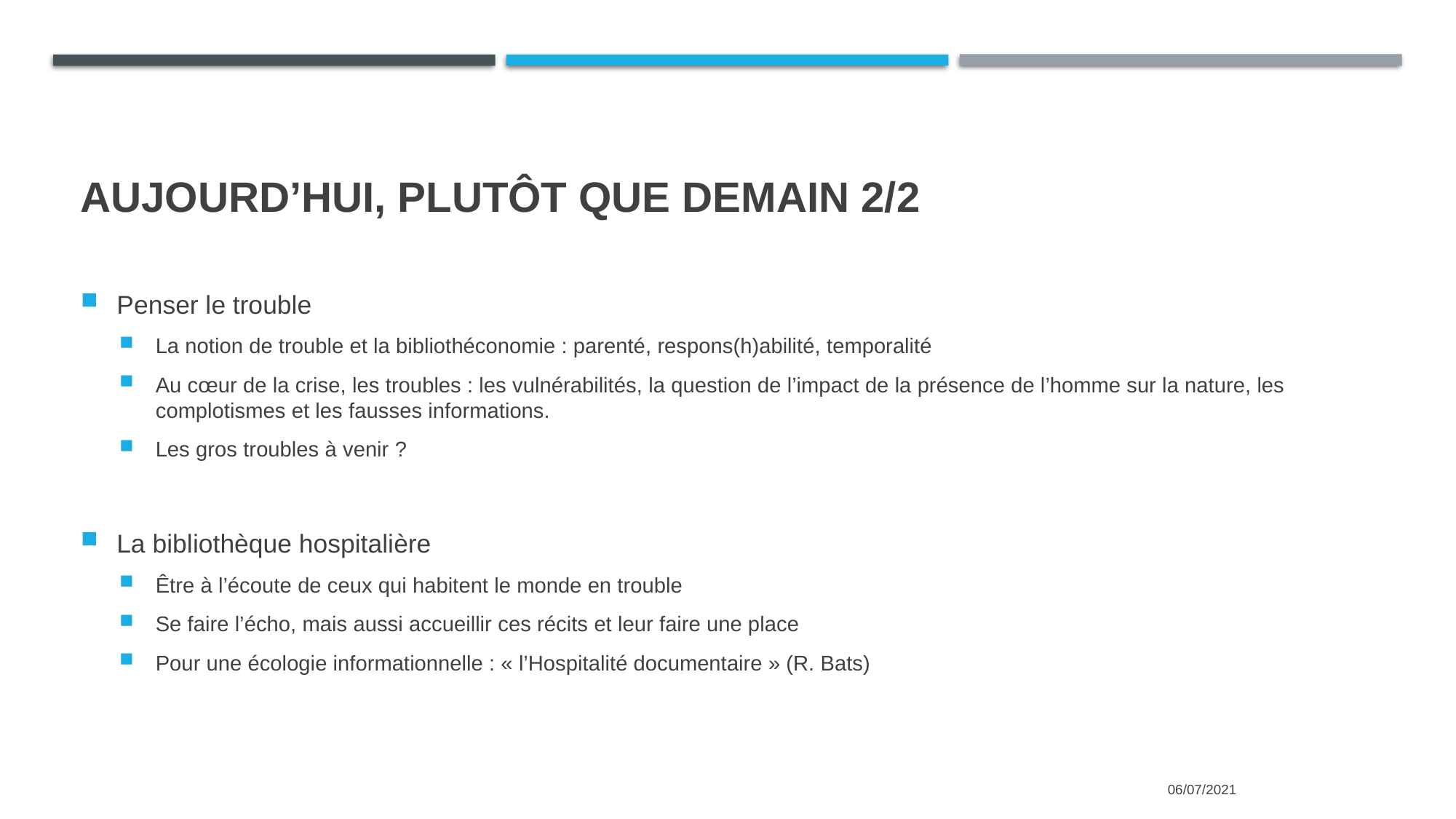

# Aujourd’hui, plutôt que demain 2/2
Penser le trouble
La notion de trouble et la bibliothéconomie : parenté, respons(h)abilité, temporalité
Au cœur de la crise, les troubles : les vulnérabilités, la question de l’impact de la présence de l’homme sur la nature, les complotismes et les fausses informations.
Les gros troubles à venir ?

La bibliothèque hospitalière
Être à l’écoute de ceux qui habitent le monde en trouble
Se faire l’écho, mais aussi accueillir ces récits et leur faire une place
Pour une écologie informationnelle : « l’Hospitalité documentaire » (R. Bats)

06/07/2021